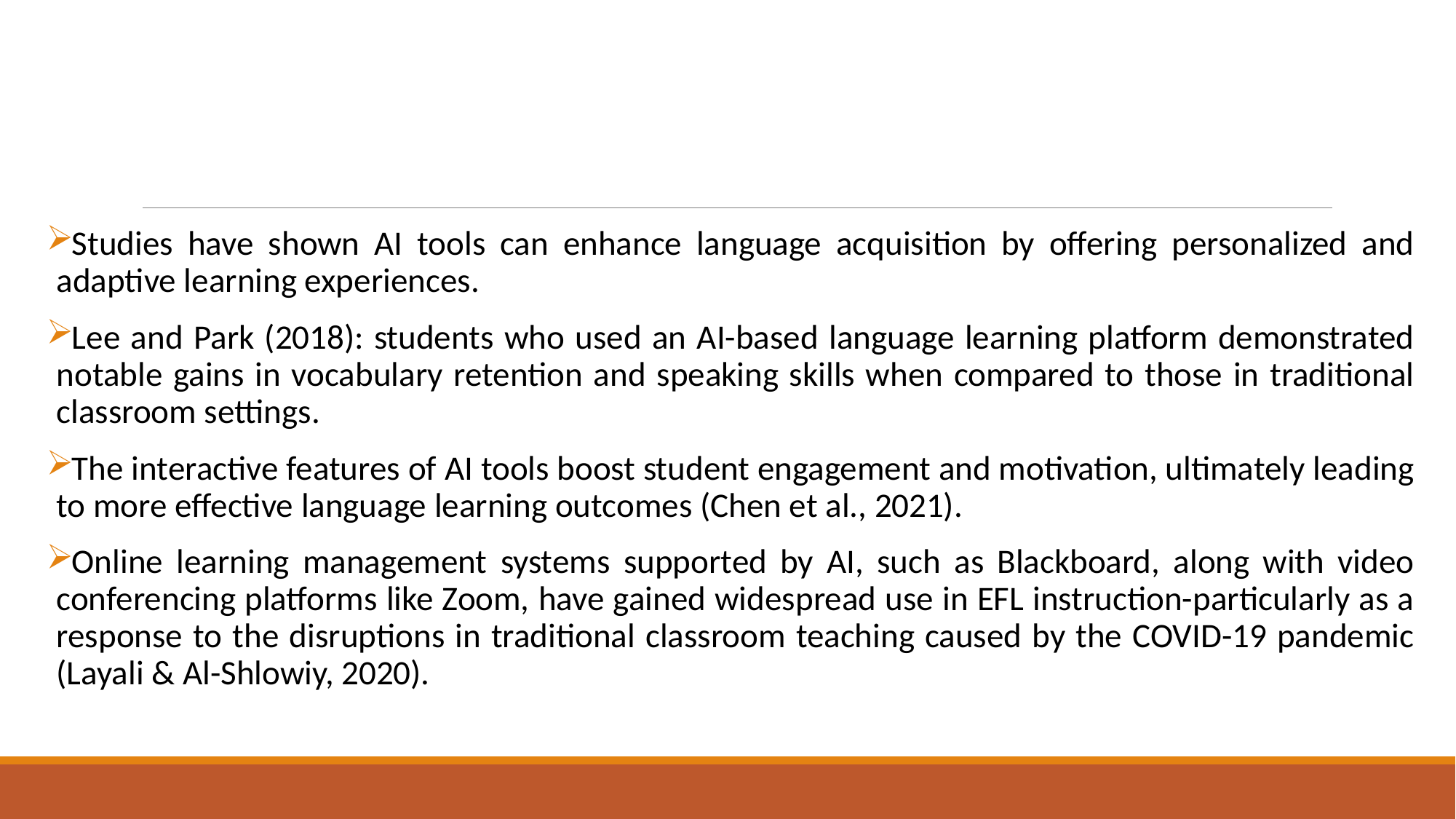

#
Studies have shown AI tools can enhance language acquisition by offering personalized and adaptive learning experiences.
Lee and Park (2018): students who used an AI-based language learning platform demonstrated notable gains in vocabulary retention and speaking skills when compared to those in traditional classroom settings.
The interactive features of AI tools boost student engagement and motivation, ultimately leading to more effective language learning outcomes (Chen et al., 2021).
Online learning management systems supported by AI, such as Blackboard, along with video conferencing platforms like Zoom, have gained widespread use in EFL instruction-particularly as a response to the disruptions in traditional classroom teaching caused by the COVID-19 pandemic (Layali & Al-Shlowiy, 2020).